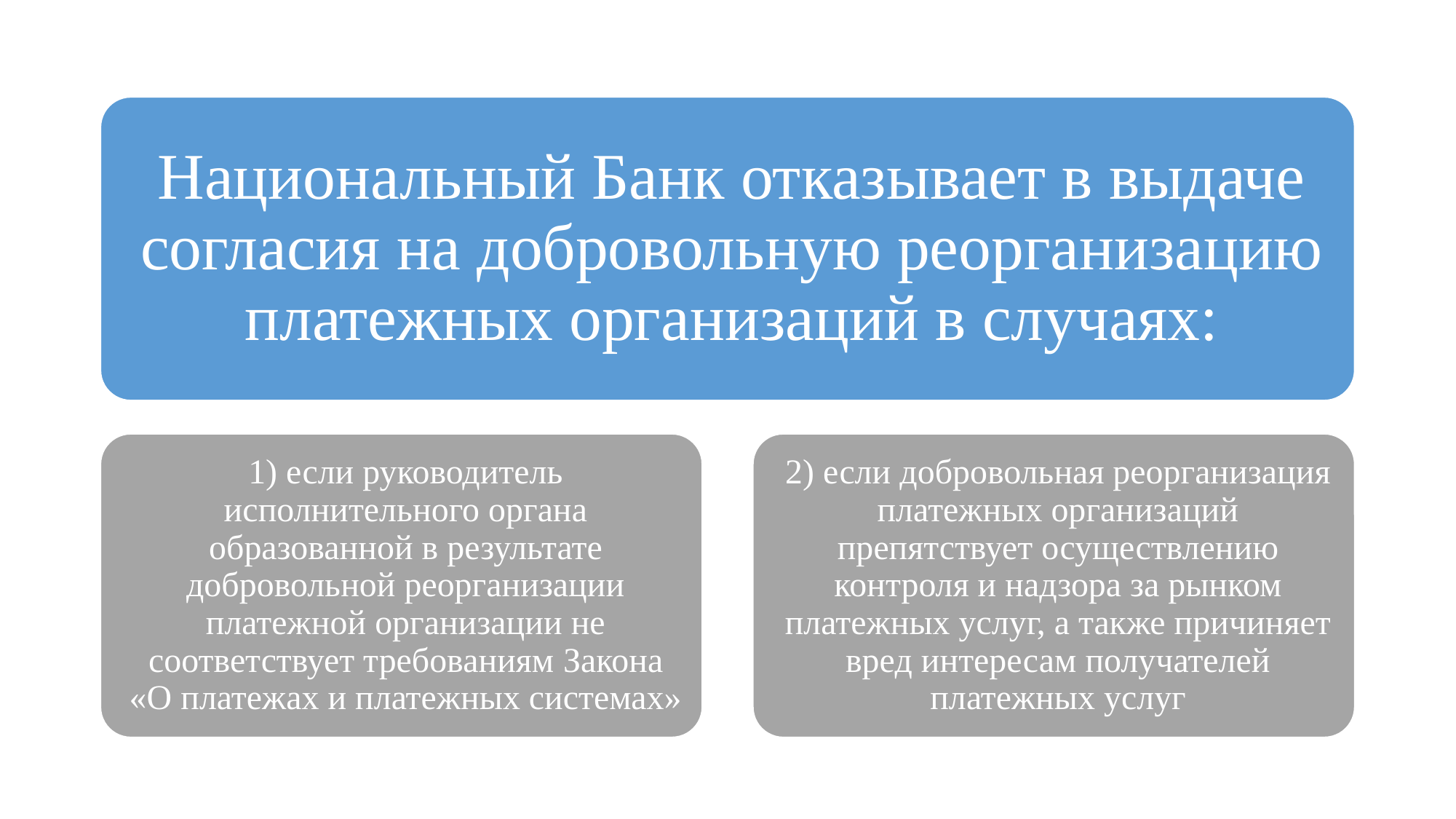

Национальный Банк отказывает в выдаче согласия на добровольную реорганизацию платежных организаций в случаях:
1) если руководитель исполнительного органа образованной в результате добровольной реорганизации платежной организации не соответствует требованиям Закона «О платежах и платежных системах»
2) если добровольная реорганизация платежных организаций препятствует осуществлению контроля и надзора за рынком платежных услуг, а также причиняет вред интересам получателей платежных услуг